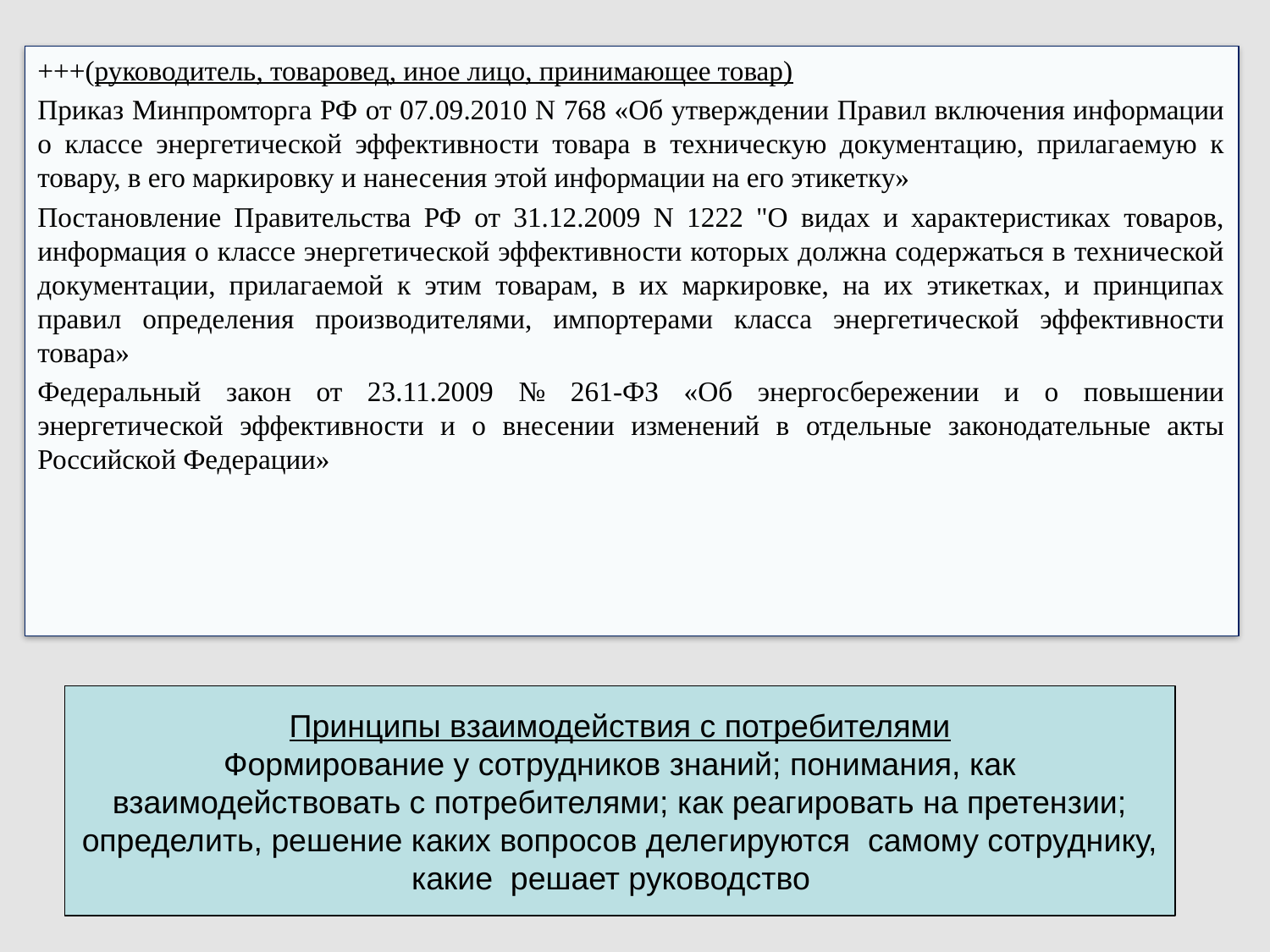

+++(руководитель, товаровед, иное лицо, принимающее товар)
Приказ Минпромторга РФ от 07.09.2010 N 768 «Об утверждении Правил включения информации о классе энергетической эффективности товара в техническую документацию, прилагаемую к товару, в его маркировку и нанесения этой информации на его этикетку»
Постановление Правительства РФ от 31.12.2009 N 1222 "О видах и характеристиках товаров, информация о классе энергетической эффективности которых должна содержаться в технической документации, прилагаемой к этим товарам, в их маркировке, на их этикетках, и принципах правил определения производителями, импортерами класса энергетической эффективности товара»
Федеральный закон от 23.11.2009 № 261-ФЗ «Об энергосбережении и о повышении энергетической эффективности и о внесении изменений в отдельные законодательные акты Российской Федерации»

Принципы взаимодействия с потребителями
Формирование у сотрудников знаний; понимания, как взаимодействовать с потребителями; как реагировать на претензии; определить, решение каких вопросов делегируются  самому сотруднику, какие  решает руководство